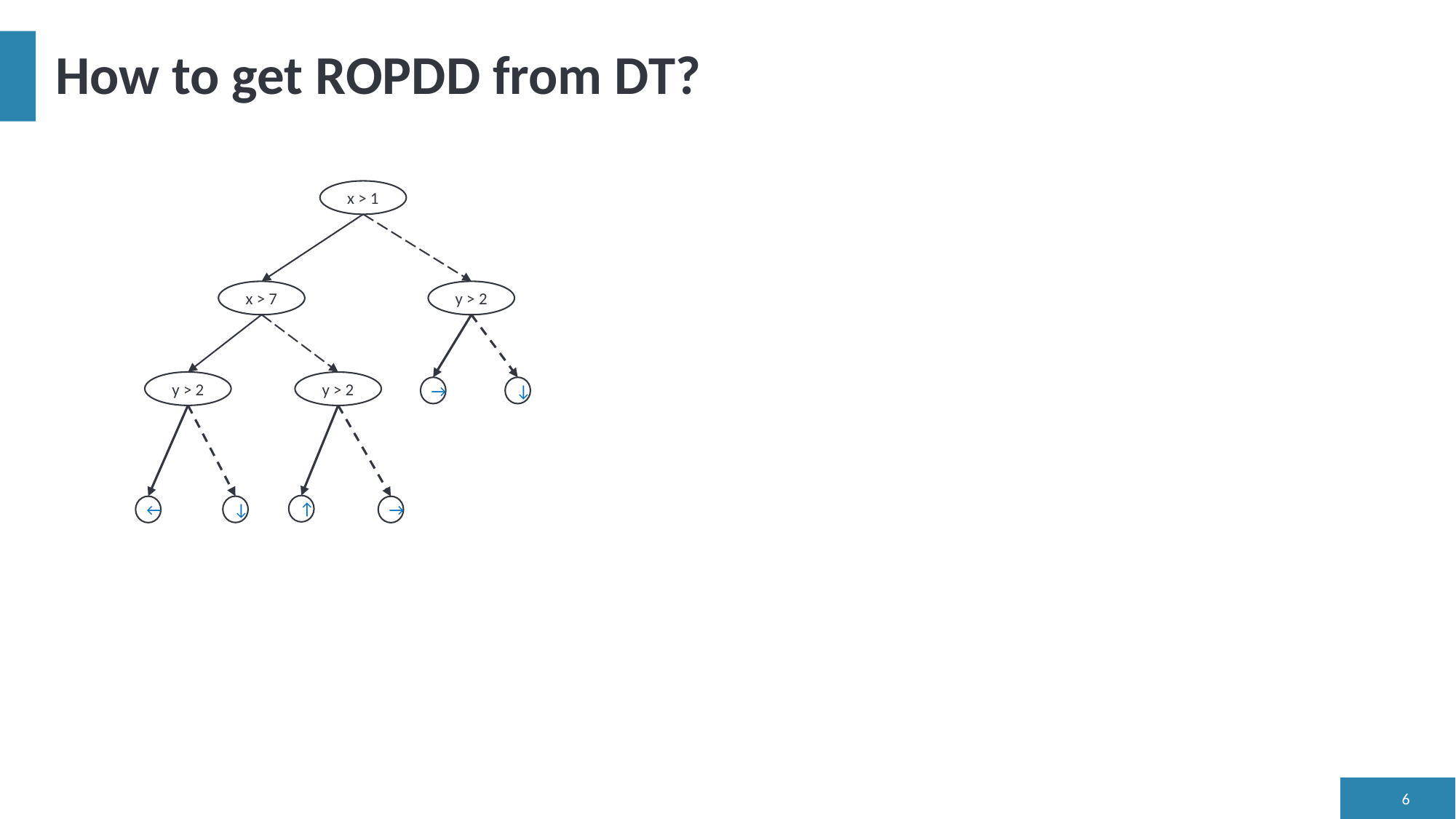

# How to get ROPDD from DT?
x > 1
x > 7
y > 2
y > 2
y > 2
→
↓
↑
↓
←
→
6